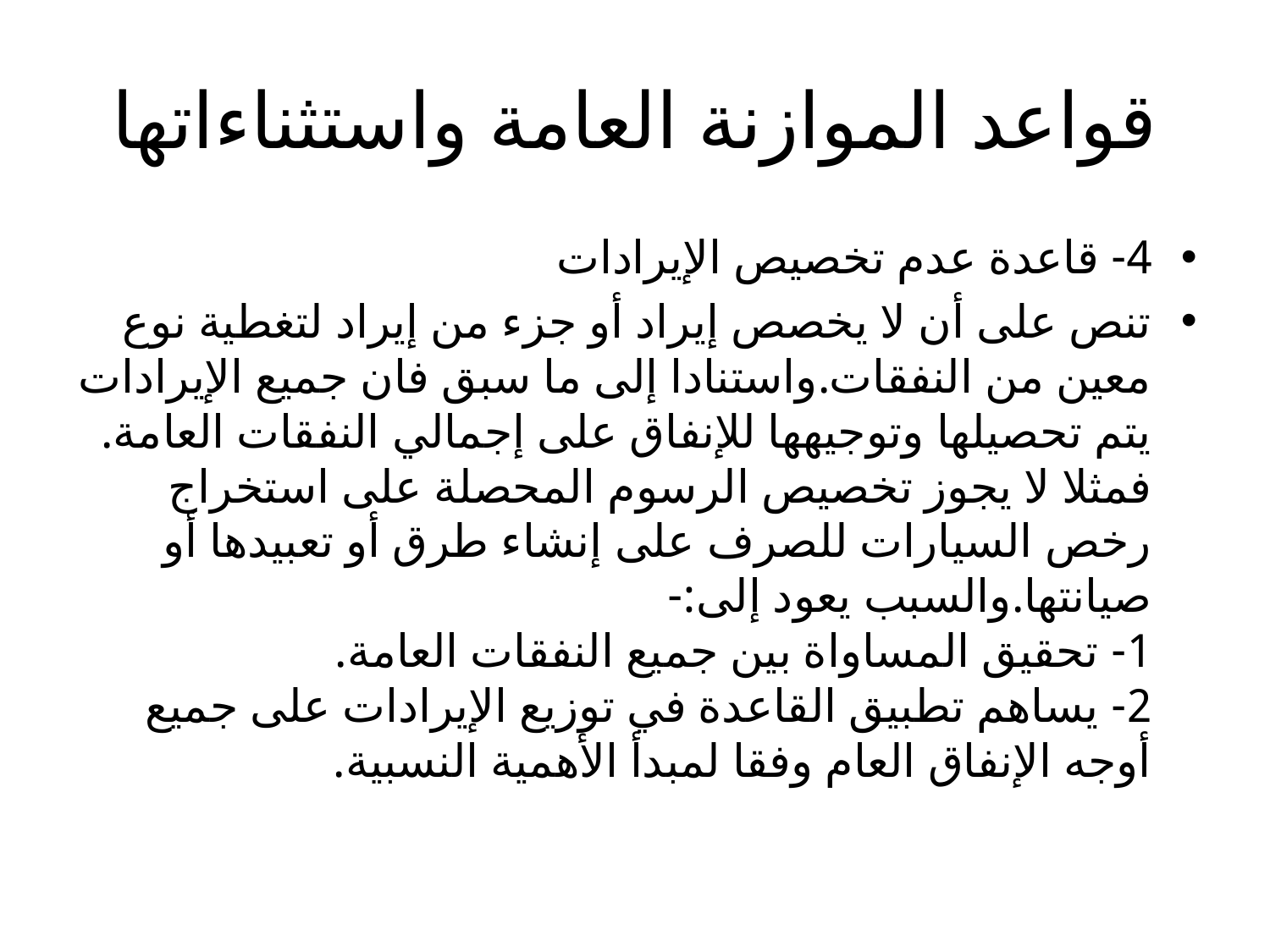

# قواعد الموازنة العامة واستثناءاتها
4- قاعدة عدم تخصيص الإيرادات
تنص على أن لا يخصص إيراد أو جزء من إيراد لتغطية نوع معين من النفقات.واستنادا إلى ما سبق فان جميع الإيرادات يتم تحصيلها وتوجيهها للإنفاق على إجمالي النفقات العامة.
فمثلا لا يجوز تخصيص الرسوم المحصلة على استخراج رخص السيارات للصرف على إنشاء طرق أو تعبيدها أو صيانتها.والسبب يعود إلى:-
1- تحقيق المساواة بين جميع النفقات العامة.
2- يساهم تطبيق القاعدة في توزيع الإيرادات على جميع أوجه الإنفاق العام وفقا لمبدأ الأهمية النسبية.